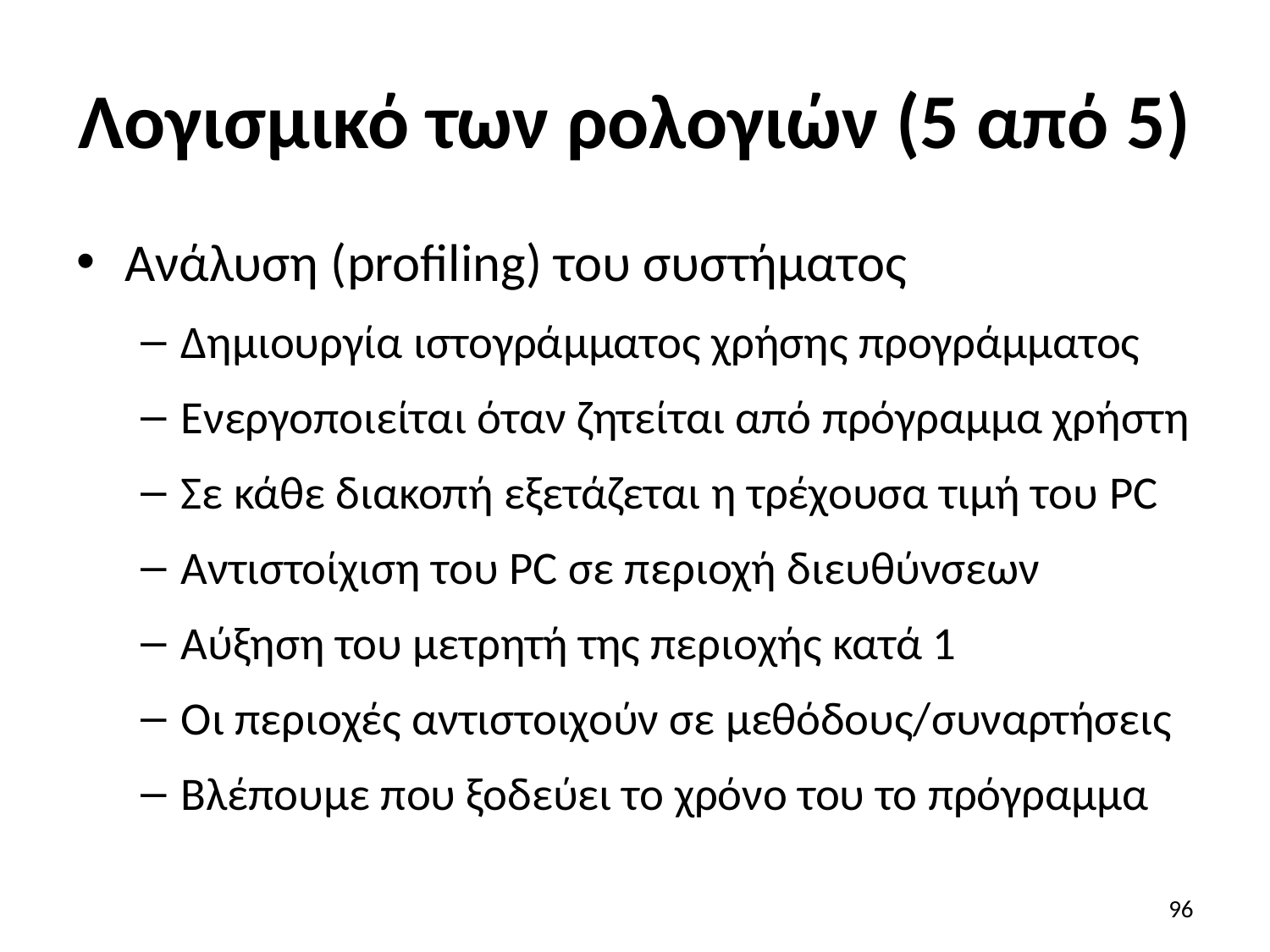

# Λογισμικό των ρολογιών (5 από 5)
Ανάλυση (profiling) του συστήματος
Δημιουργία ιστογράμματος χρήσης προγράμματος
Ενεργοποιείται όταν ζητείται από πρόγραμμα χρήστη
Σε κάθε διακοπή εξετάζεται η τρέχουσα τιμή του PC
Αντιστοίχιση του PC σε περιοχή διευθύνσεων
Αύξηση του μετρητή της περιοχής κατά 1
Οι περιοχές αντιστοιχούν σε μεθόδους/συναρτήσεις
Βλέπουμε που ξοδεύει το χρόνο του το πρόγραμμα

96